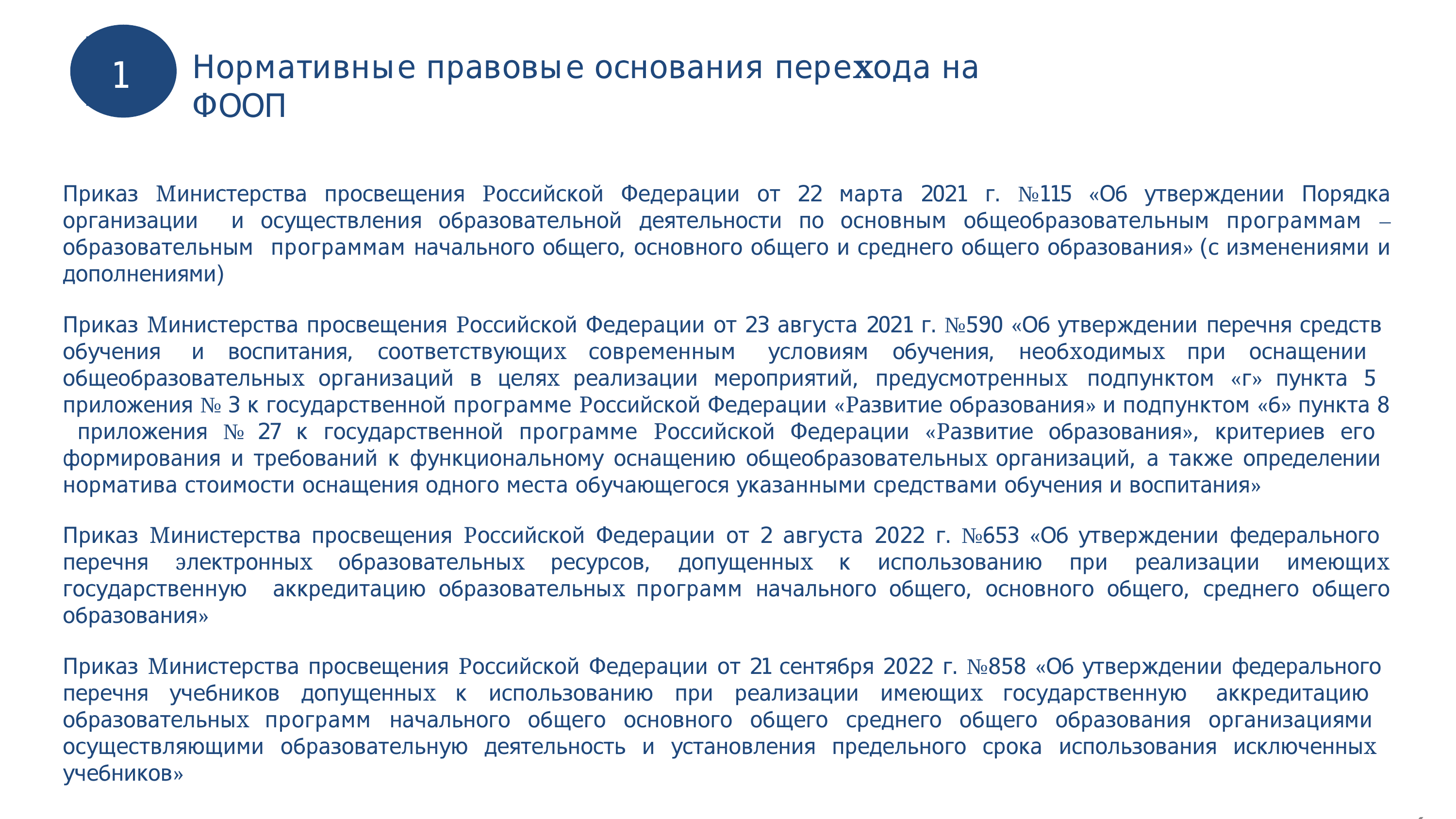

# Нормативные правовые основания перехода на ФООП
1
Приказ Министерства просвещения Российской Федерации от 22 марта 2021 г. №115 «Об утверждении Порядка организации  и осуществления образовательной деятельности по основным общеобразовательным программам – образовательным  программам начального общего, основного общего и среднего общего образования» (с изменениями и дополнениями)
Приказ Министерства просвещения Российской Федерации от 23 августа 2021 г. №590 «Об утверждении перечня средств  обучения и воспитания, соответствующих современным условиям обучения, необходимых при оснащении  общеобразовательных организаций в целях реализации мероприятий, предусмотренных подпунктом «г» пункта 5  приложения № 3 к государственной программе Российской Федерации «Развитие образования» и подпунктом «б» пункта 8  приложения № 27 к государственной программе Российской Федерации «Развитие образования», критериев его  формирования и требований к функциональному оснащению общеобразовательных организаций, а также определении  норматива стоимости оснащения одного места обучающегося указанными средствами обучения и воспитания»
Приказ Министерства просвещения Российской Федерации от 2 августа 2022 г. №653 «Об утверждении федерального  перечня электронных образовательных ресурсов, допущенных к использованию при реализации имеющих государственную  аккредитацию образовательных программ начального общего, основного общего, среднего общего образования»
Приказ Министерства просвещения Российской Федерации от 21 сентября 2022 г. №858 «Об утверждении федерального  перечня учебников допущенных к использованию при реализации имеющих государственную аккредитацию  образовательных программ начального общего основного общего среднего общего образования организациями  осуществляющими образовательную деятельность и установления предельного срока использования исключенных  учебников»
6